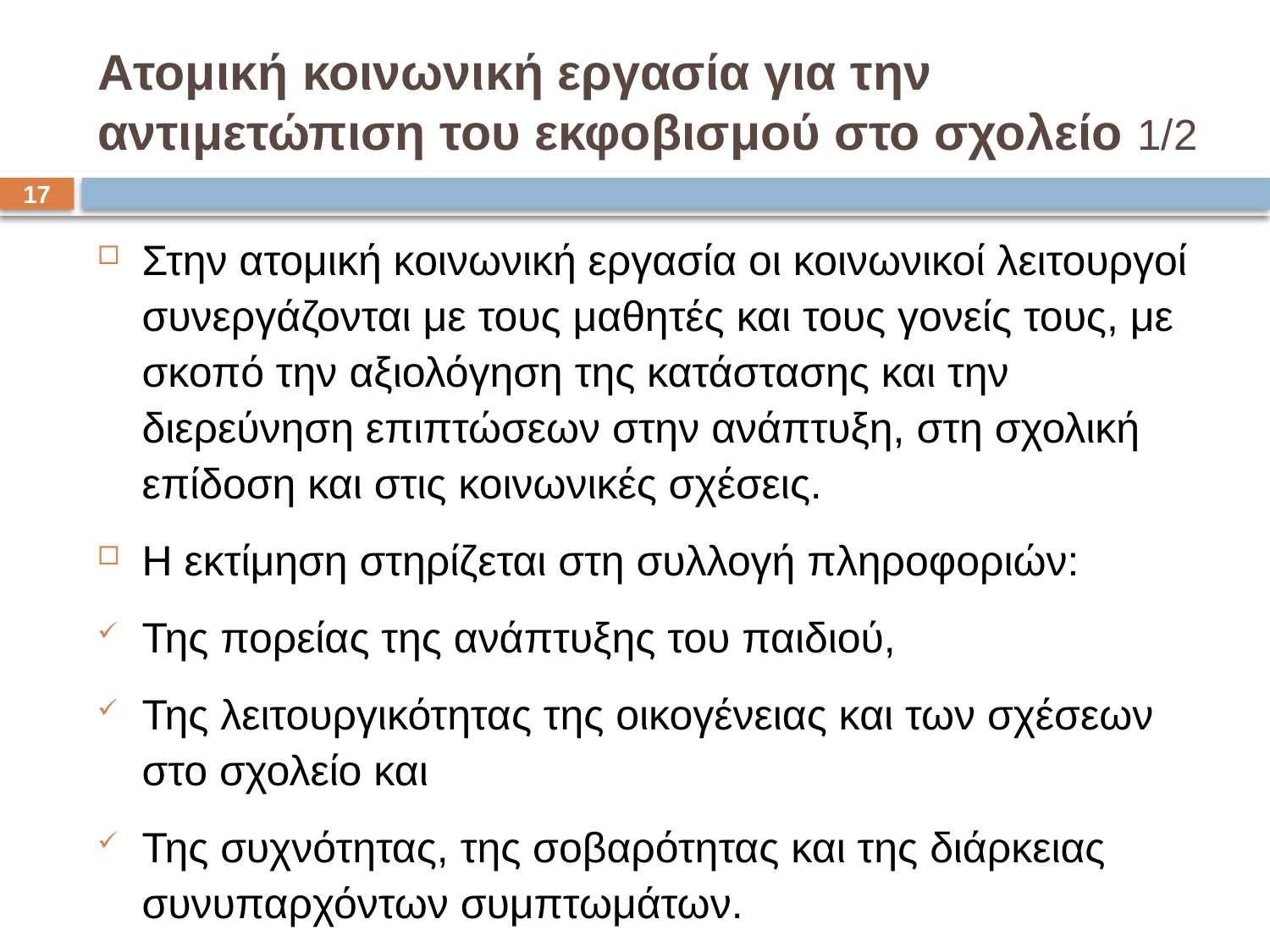

# Ατομική κοινωνική εργασία για την αντιμετώπιση του εκφοβισμού στο σχολείο 1/2
17
Στην ατομική κοινωνική εργασία οι κοινωνικοί λειτουργοί συνεργάζονται με τους μαθητές και τους γονείς τους, με σκοπό την αξιολόγηση της κατάστασης και την διερεύνηση επιπτώσεων στην ανάπτυξη, στη σχολική επίδοση και στις κοινωνικές σχέσεις.
Η εκτίμηση στηρίζεται στη συλλογή πληροφοριών:
Της πορείας της ανάπτυξης του παιδιού,
Της λειτουργικότητας της οικογένειας και των σχέσεων στο σχολείο και
Της συχνότητας, της σοβαρότητας και της διάρκειας συνυπαρχόντων συμπτωμάτων.